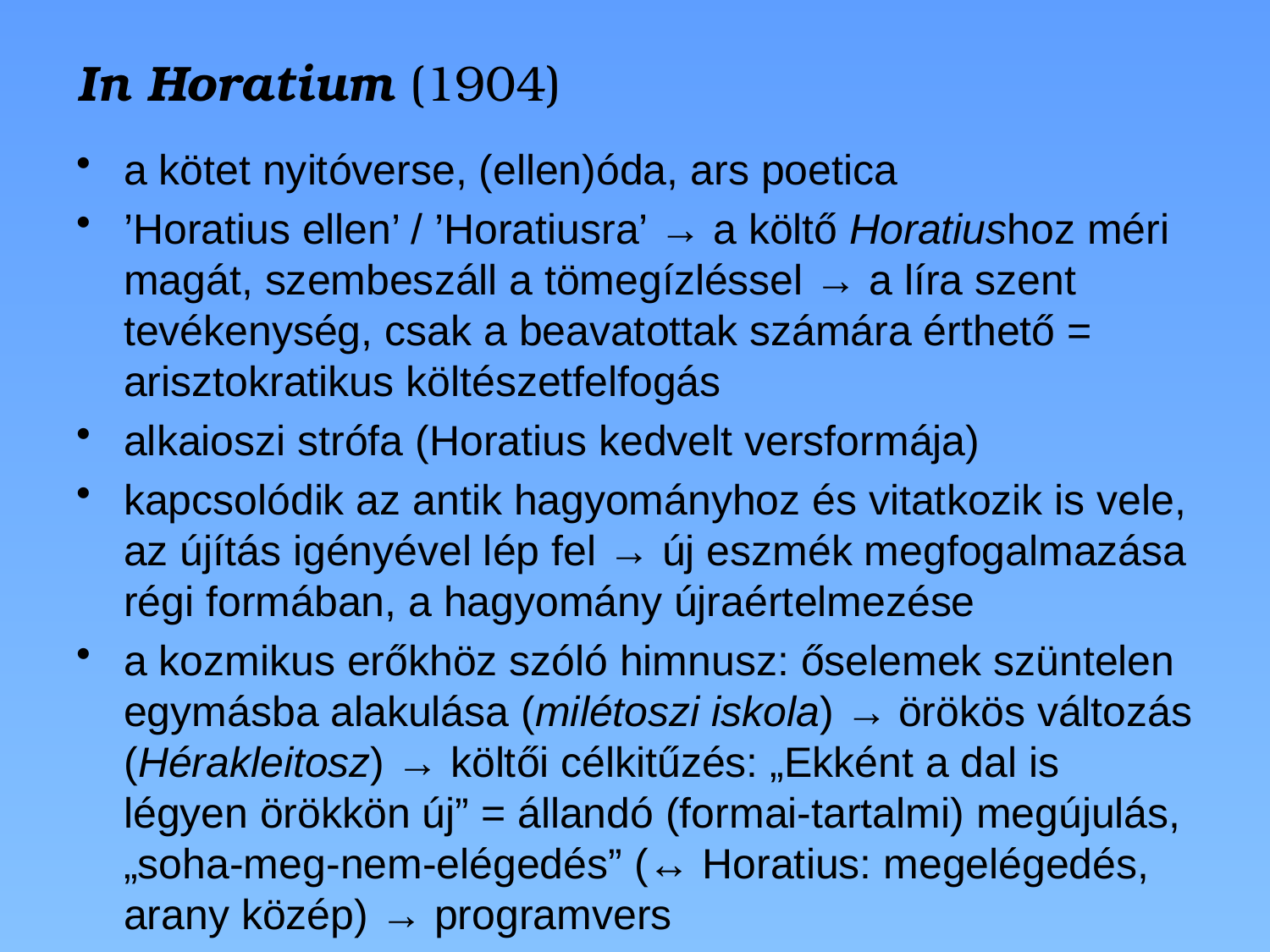

# In Horatium (1904)
a kötet nyitóverse, (ellen)óda, ars poetica
’Horatius ellen’ / ’Horatiusra’ → a költő Horatiushoz méri magát, szembeszáll a tömegízléssel → a líra szent tevékenység, csak a beavatottak számára érthető = arisztokratikus költészetfelfogás
alkaioszi strófa (Horatius kedvelt versformája)
kapcsolódik az antik hagyományhoz és vitatkozik is vele, az újítás igényével lép fel → új eszmék megfogalmazása régi formában, a hagyomány újraértelmezése
a kozmikus erőkhöz szóló himnusz: őselemek szüntelen egymásba alakulása (milétoszi iskola) → örökös változás (Hérakleitosz) → költői célkitűzés: „Ekként a dal is légyen örökkön új” = állandó (formai-tartalmi) megújulás, „soha-meg-nem-elégedés” (↔ Horatius: megelégedés, arany közép) → programvers